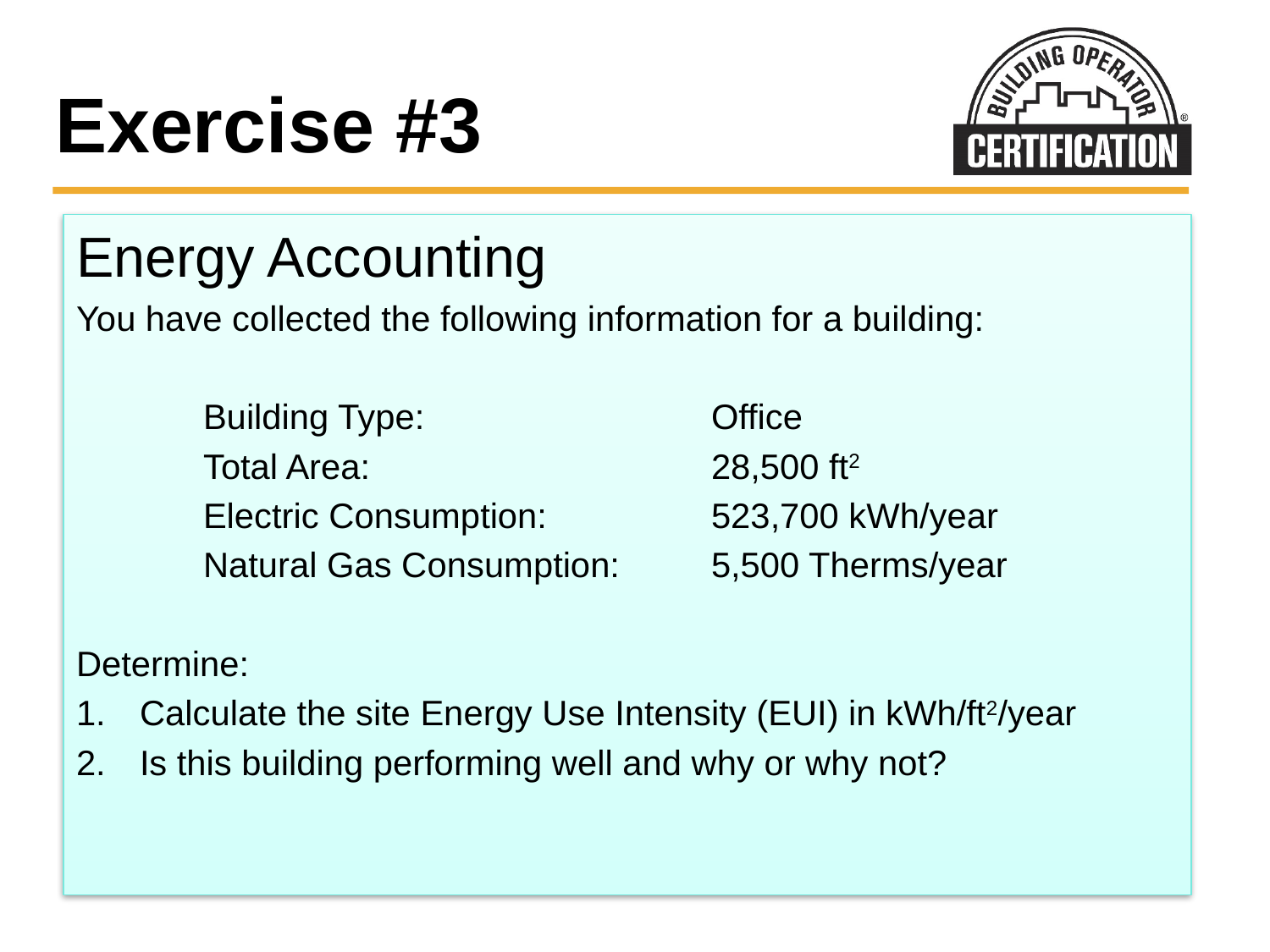

# Exercise #3
Energy Accounting
You have collected the following information for a building:

	Building Type:			Office
	Total Area:			28,500 ft2
	Electric Consumption:		523,700 kWh/year
	Natural Gas Consumption:	5,500 Therms/year

Determine:
Calculate the site Energy Use Intensity (EUI) in kWh/ft2/year
Is this building performing well and why or why not?